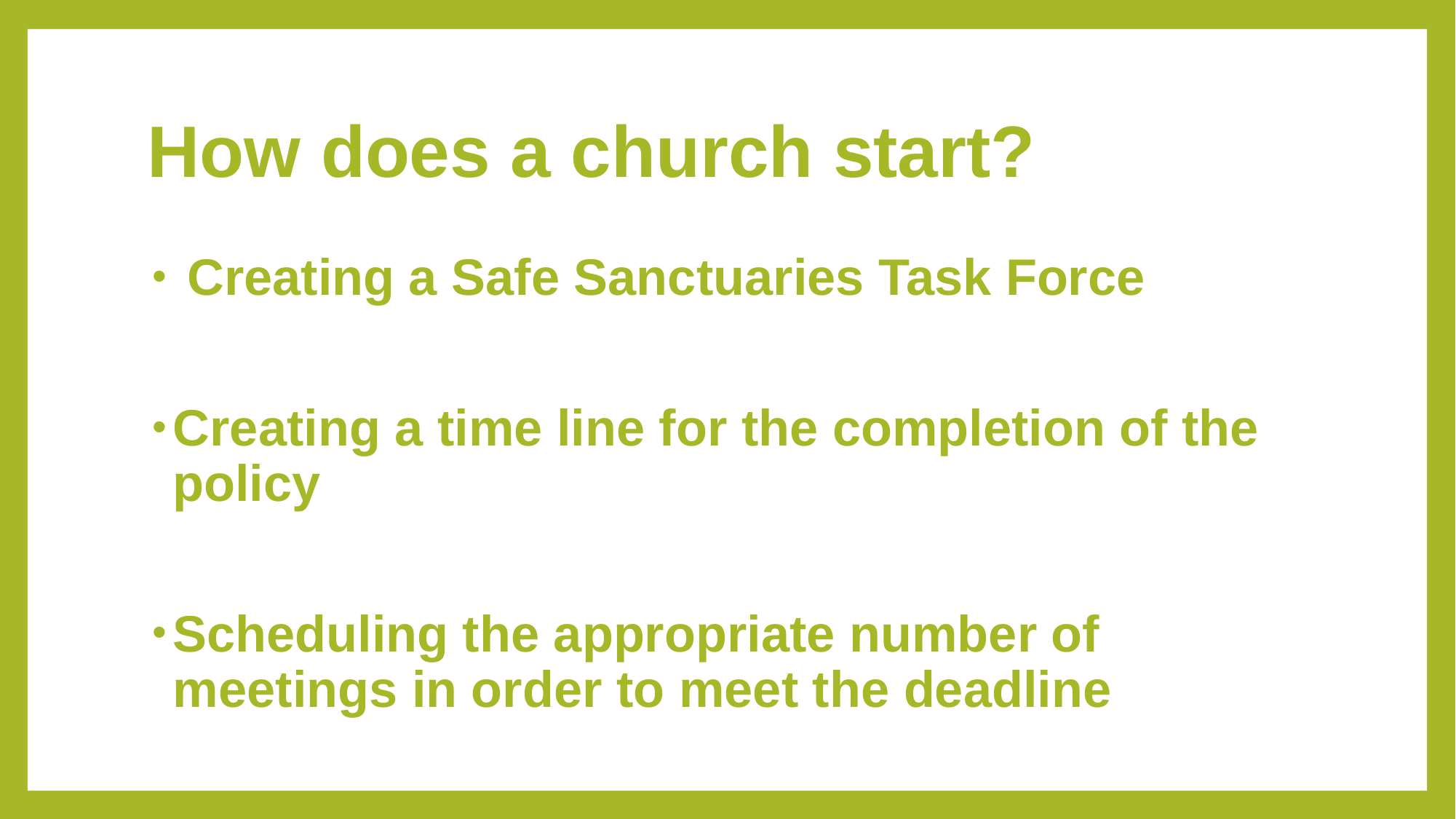

# How does a church start?
 Creating a Safe Sanctuaries Task Force

Creating a time line for the completion of the policy

Scheduling the appropriate number of meetings in order to meet the deadline